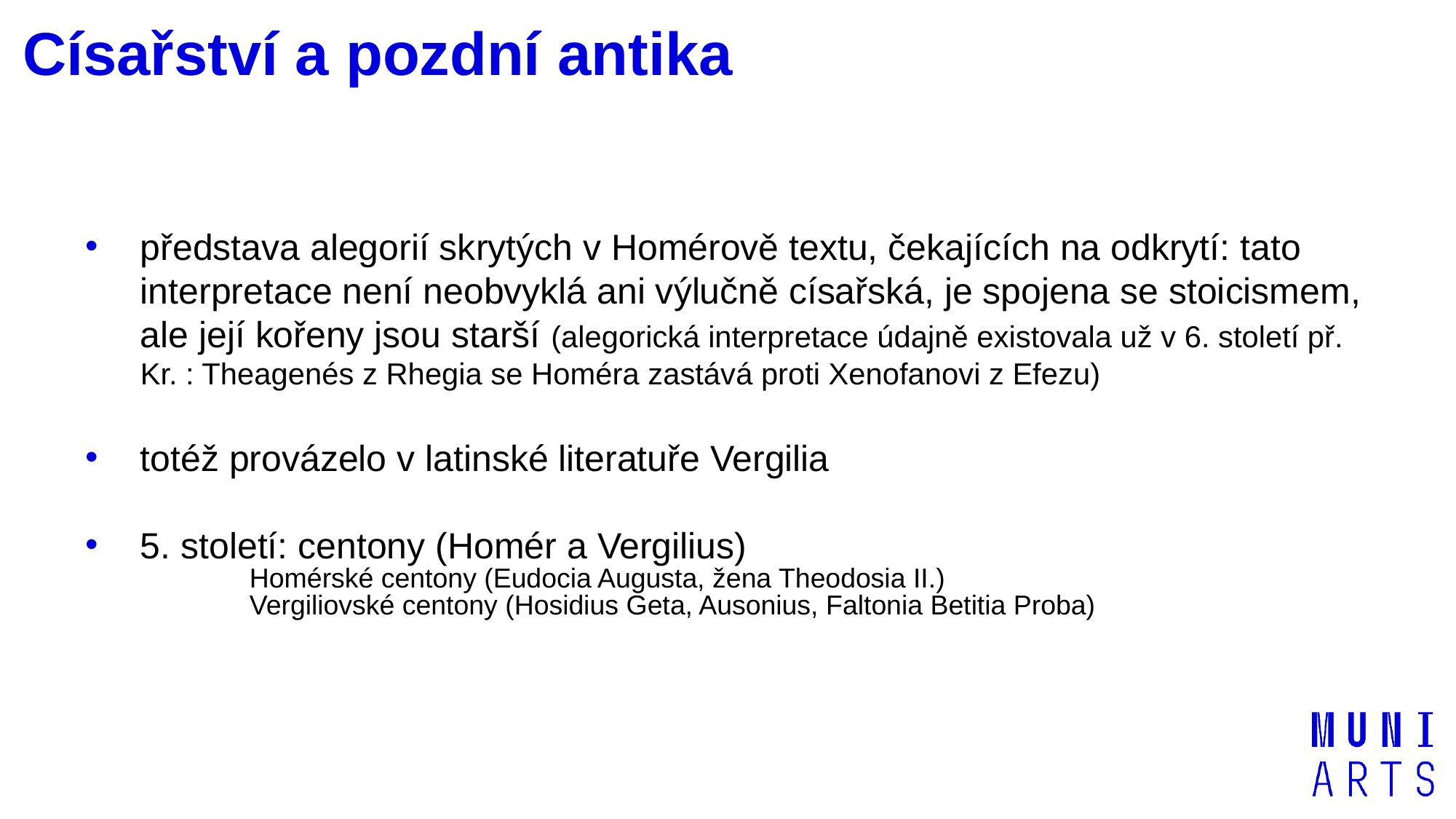

Císařství a pozdní antika
představa alegorií skrytých v Homérově textu, čekajících na odkrytí: tato interpretace není neobvyklá ani výlučně císařská, je spojena se stoicismem, ale její kořeny jsou starší (alegorická interpretace údajně existovala už v 6. století př. Kr. : Theagenés z Rhegia se Homéra zastává proti Xenofanovi z Efezu)

totéž provázelo v latinské literatuře Vergilia

5. století: centony (Homér a Vergilius)
Homérské centony (Eudocia Augusta, žena Theodosia II.)
Vergiliovské centony (Hosidius Geta, Ausonius, Faltonia Betitia Proba)